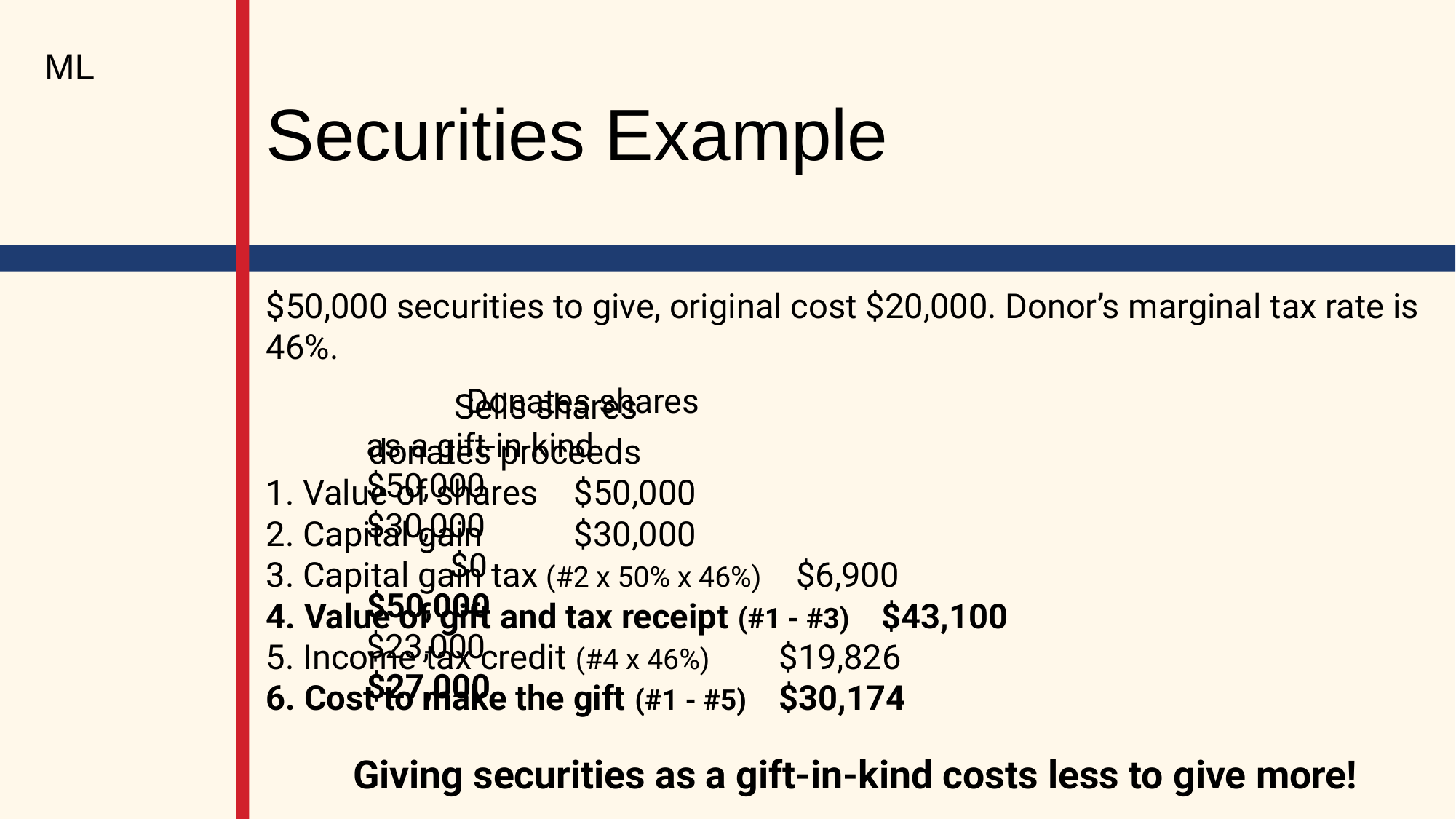

ML
# Securities Example

	   	Donates shares
		as a gift-in-kind
		$50,000
		$30,000
		          $0
		$50,000
		$23,000
		$27,000

Giving securities as a gift-in-kind costs less to give more!
$50,000 securities to give, original cost $20,000. Donor’s marginal tax rate is 46%.
	          Sells shares
	donates proceeds
1. Value of shares	$50,000
2. Capital gain 	$30,000
3. Capital gain tax (#2 x 50% x 46%)	  $6,900
4. Value of gift and tax receipt (#1 - #3)	$43,100
5. Income tax credit (#4 x 46%)	$19,826
6. Cost to make the gift (#1 - #5)	$30,174